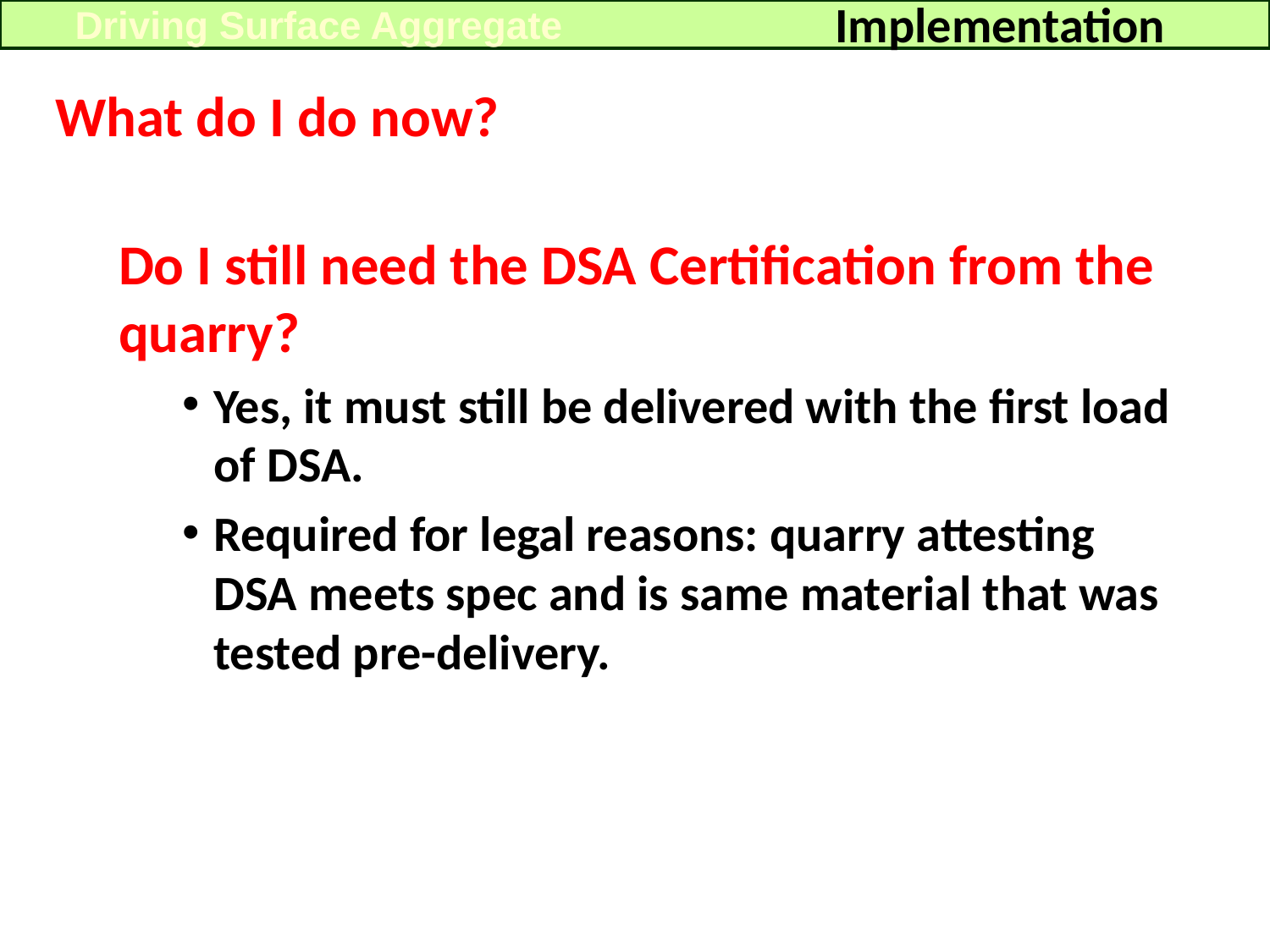

Implementation
Driving Surface Aggregate

What do I do now?

Do I still need the DSA Certification from the quarry?
Yes, it must still be delivered with the first load of DSA.
Required for legal reasons: quarry attesting DSA meets spec and is same material that was tested pre-delivery.